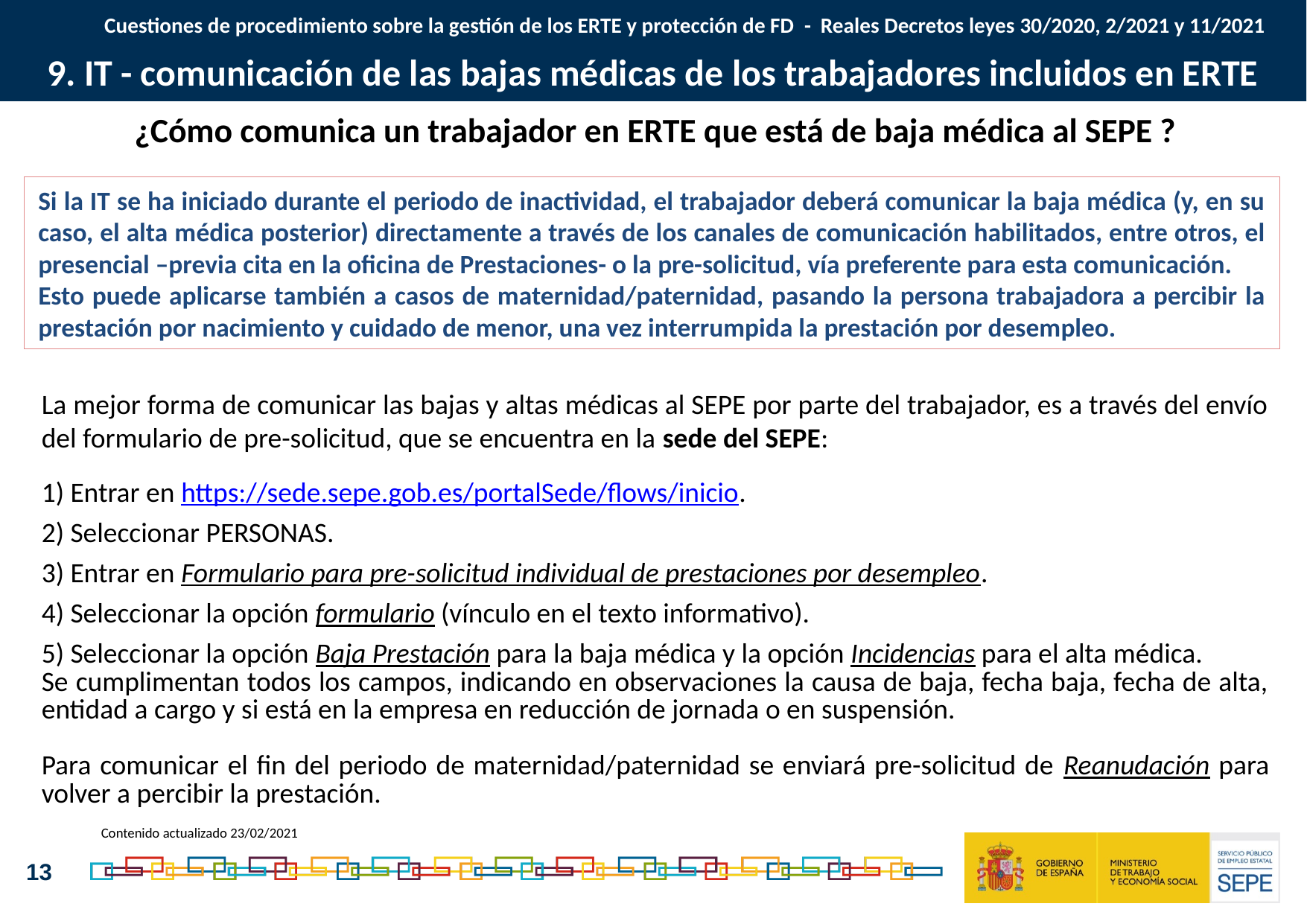

Cuestiones de procedimiento sobre la gestión de los ERTE y protección de FD  -  Reales Decretos leyes 30/2020, 2/2021 y 11/2021
9. IT - comunicación de las bajas médicas de los trabajadores incluidos en ERTE
¿Cómo comunica un trabajador en ERTE que está de baja médica al SEPE ?
Si la IT se ha iniciado durante el periodo de inactividad, el trabajador deberá comunicar la baja médica (y, en su caso, el alta médica posterior) directamente a través de los canales de comunicación habilitados, entre otros, el presencial –previa cita en la oficina de Prestaciones- o la pre-solicitud, vía preferente para esta comunicación.
Esto puede aplicarse también a casos de maternidad/paternidad, pasando la persona trabajadora a percibir la prestación por nacimiento y cuidado de menor, una vez interrumpida la prestación por desempleo.
La mejor forma de comunicar las bajas y altas médicas al SEPE por parte del trabajador, es a través del envío del formulario de pre-solicitud, que se encuentra en la sede del SEPE:

1) Entrar en https://sede.sepe.gob.es/portalSede/flows/inicio.

2) Seleccionar PERSONAS.

3) Entrar en Formulario para pre-solicitud individual de prestaciones por desempleo.

4) Seleccionar la opción formulario (vínculo en el texto informativo).

5) Seleccionar la opción Baja Prestación para la baja médica y la opción Incidencias para el alta médica.
Se cumplimentan todos los campos, indicando en observaciones la causa de baja, fecha baja, fecha de alta, entidad a cargo y si está en la empresa en reducción de jornada o en suspensión.

Para comunicar el fin del periodo de maternidad/paternidad se enviará pre-solicitud de Reanudación para volver a percibir la prestación.
Contenido actualizado 23/02/2021
13